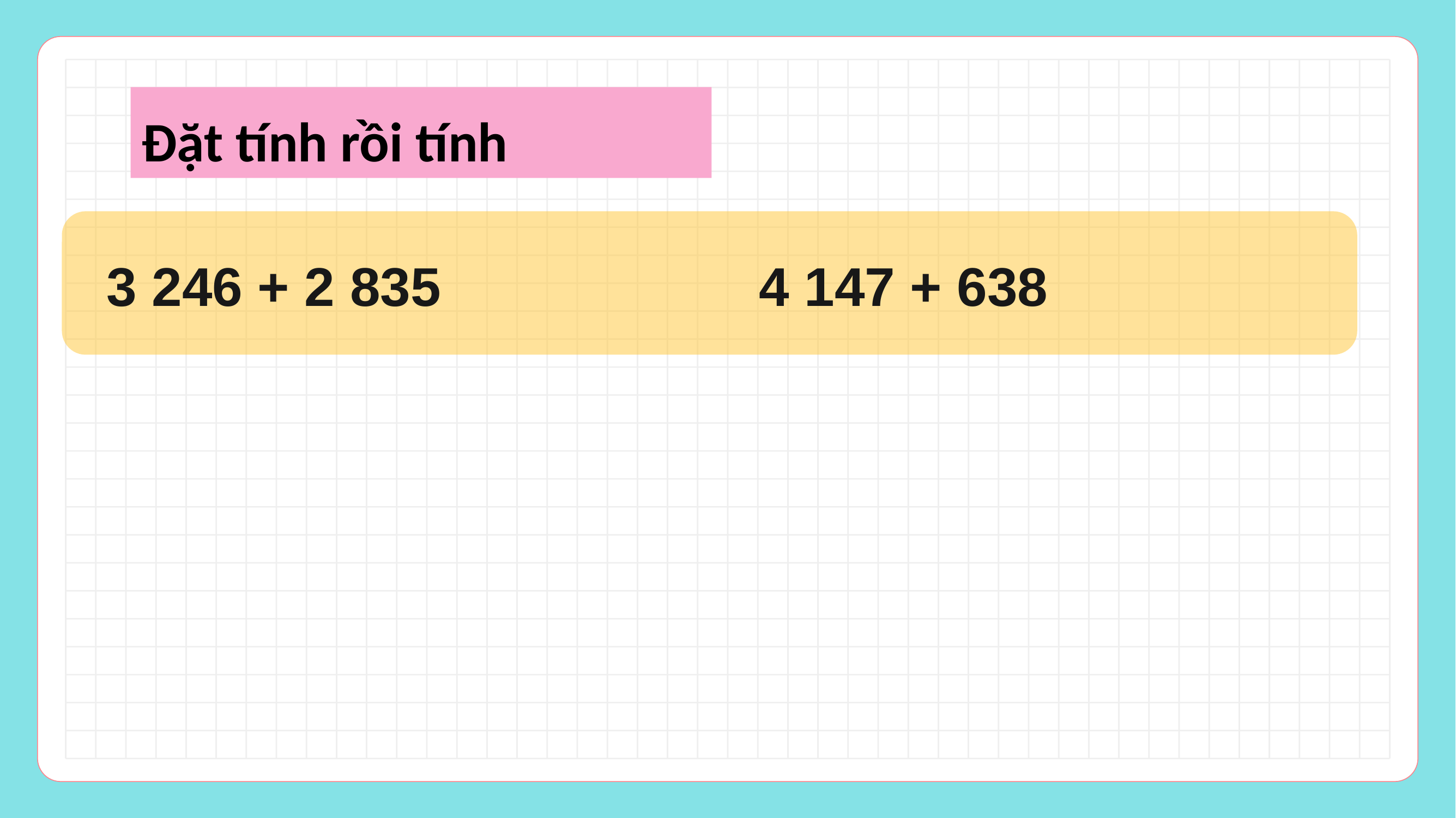

Đặt tính rồi tính

4 147 + 638
3 246 + 2 835